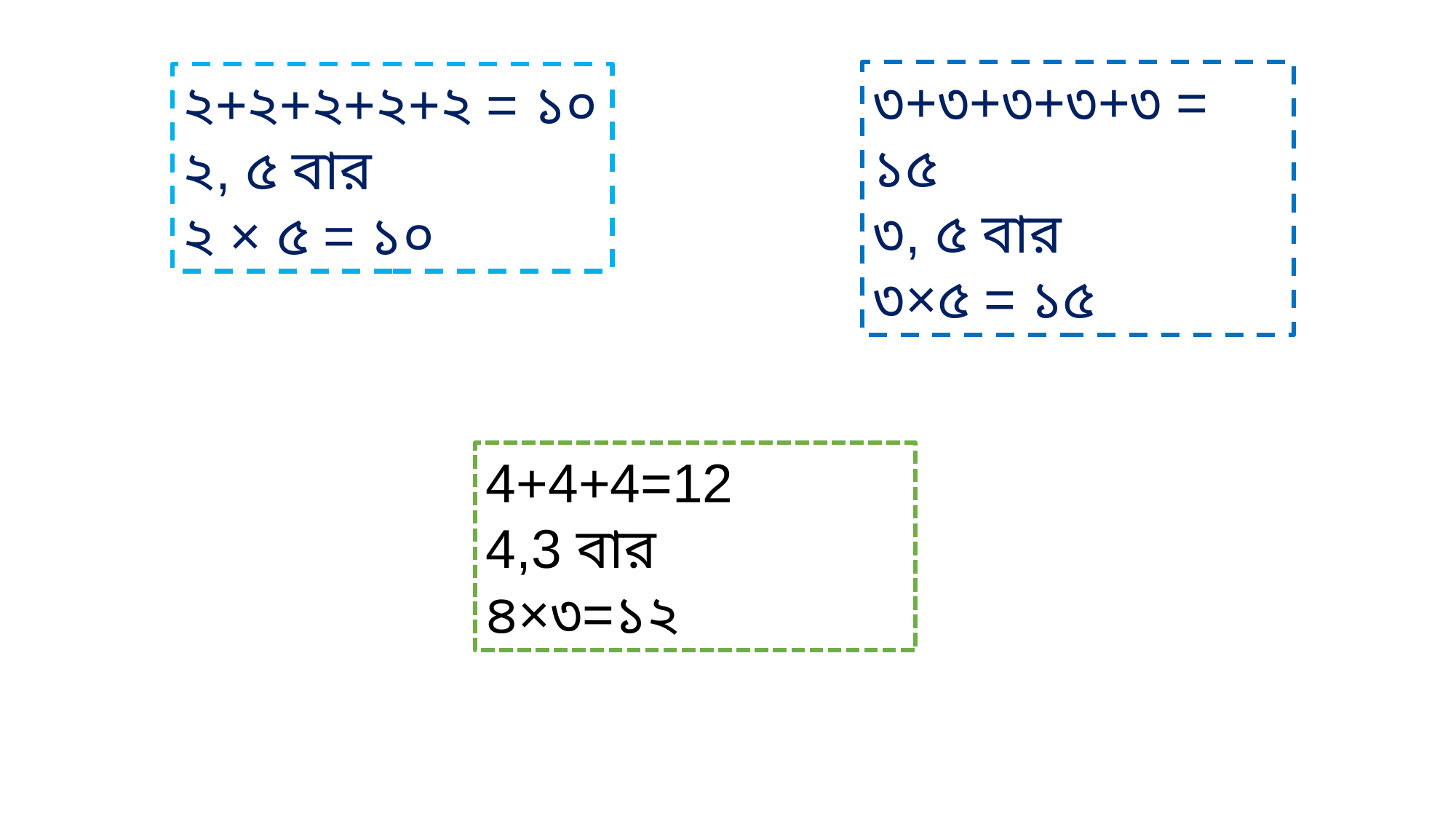

৩+৩+৩+৩+৩ = ১৫
৩, ৫ বার
৩×৫ = ১৫
২+২+২+২+২ = ১০
২, ৫ বার
২ × ৫ = ১০
4+4+4=12
4,3 বার
৪×৩=১২